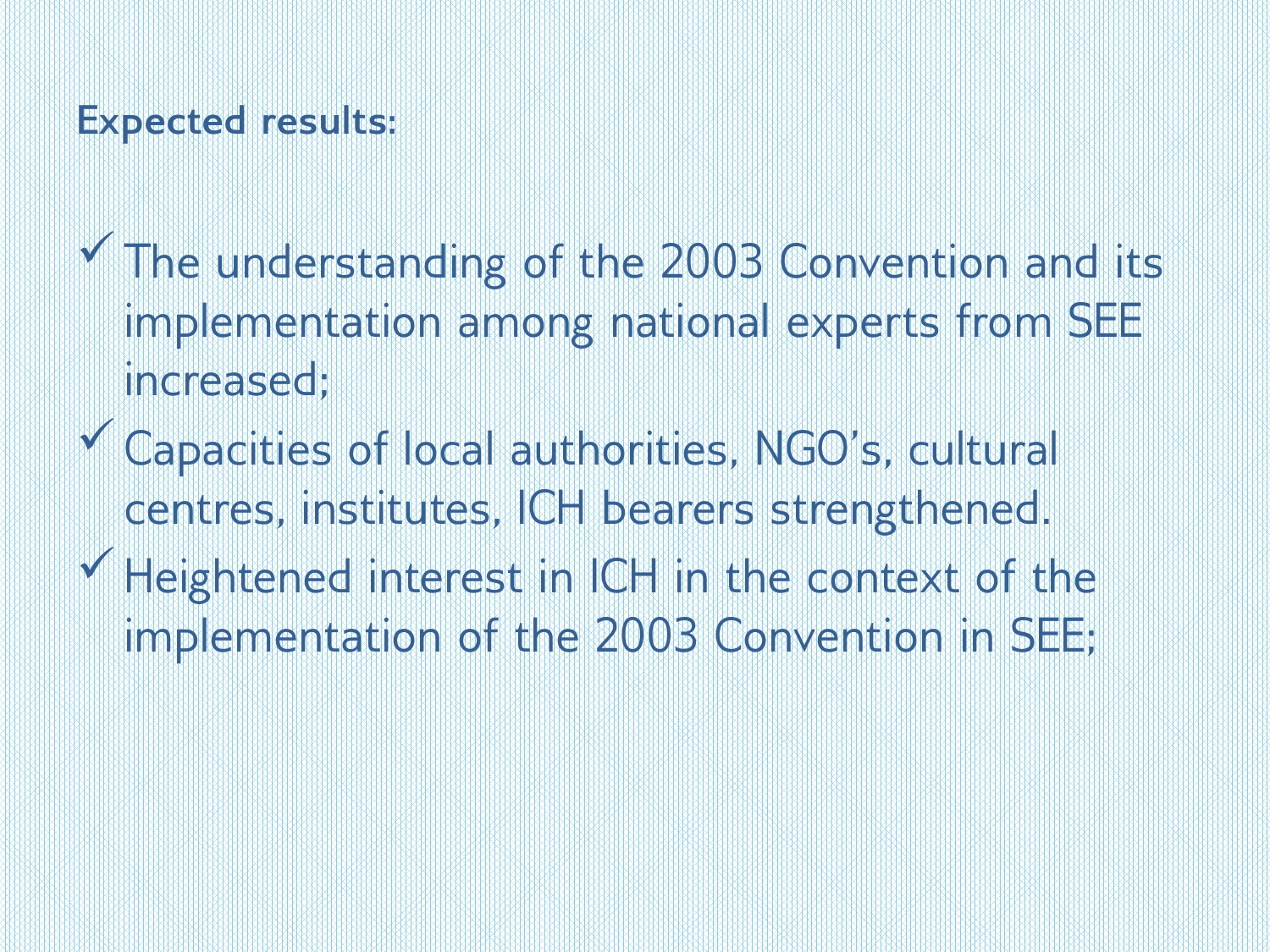

# Expected results:
The understanding of the 2003 Convention and its implementation among national experts from SEE increased;
Capacities of local authorities, NGO’s, cultural centres, institutes, ICH bearers strengthened.
Heightened interest in ICH in the context of the implementation of the 2003 Convention in SEE;